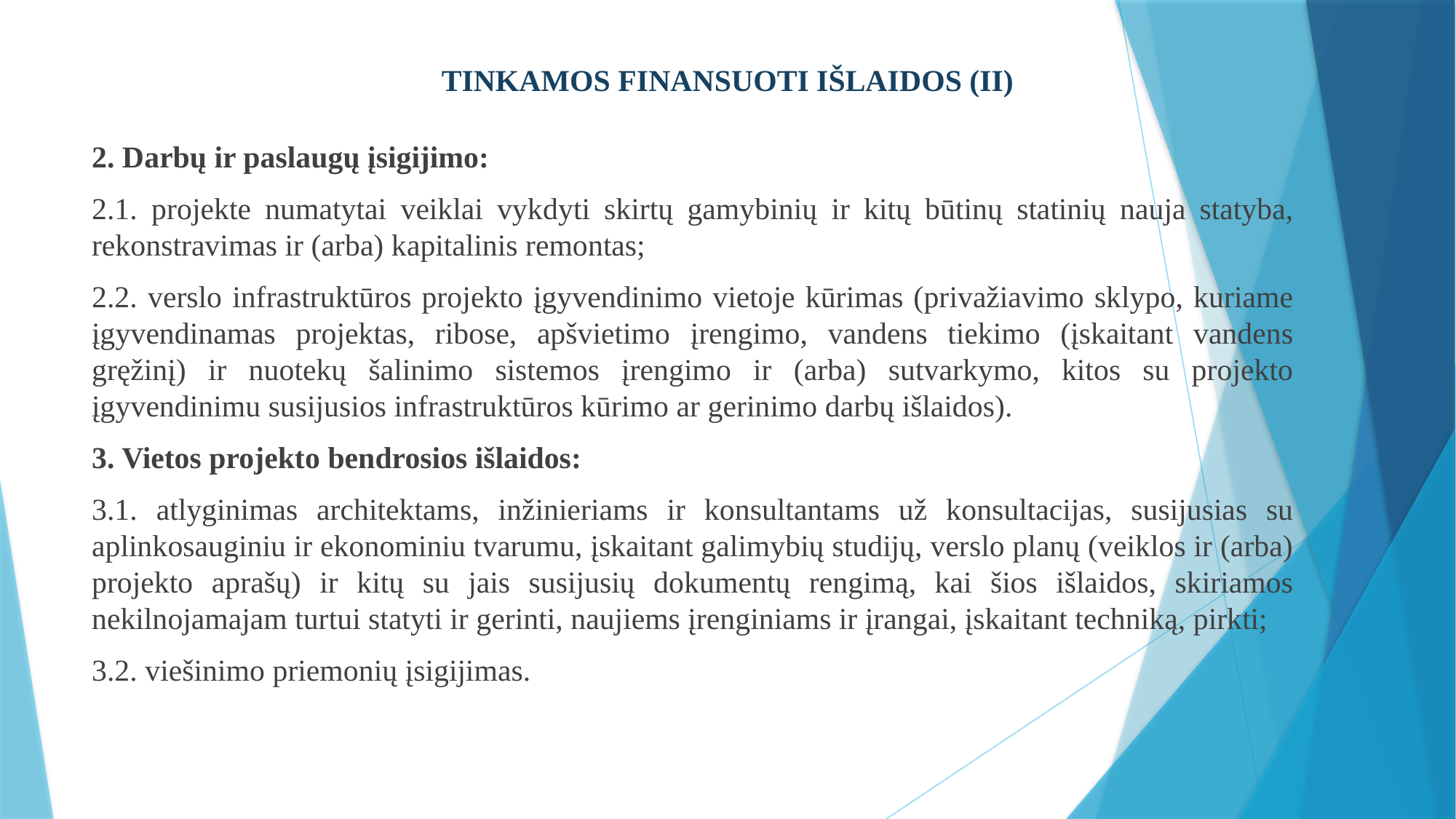

# TINKAMOS FINANSUOTI IŠLAIDOS (II)
2. Darbų ir paslaugų įsigijimo:
2.1. projekte numatytai veiklai vykdyti skirtų gamybinių ir kitų būtinų statinių nauja statyba, rekonstravimas ir (arba) kapitalinis remontas;
2.2. verslo infrastruktūros projekto įgyvendinimo vietoje kūrimas (privažiavimo sklypo, kuriame įgyvendinamas projektas, ribose, apšvietimo įrengimo, vandens tiekimo (įskaitant vandens gręžinį) ir nuotekų šalinimo sistemos įrengimo ir (arba) sutvarkymo, kitos su projekto įgyvendinimu susijusios infrastruktūros kūrimo ar gerinimo darbų išlaidos).
3. Vietos projekto bendrosios išlaidos:
3.1. atlyginimas architektams, inžinieriams ir konsultantams už konsultacijas, susijusias su aplinkosauginiu ir ekonominiu tvarumu, įskaitant galimybių studijų, verslo planų (veiklos ir (arba) projekto aprašų) ir kitų su jais susijusių dokumentų rengimą, kai šios išlaidos, skiriamos nekilnojamajam turtui statyti ir gerinti, naujiems įrenginiams ir įrangai, įskaitant techniką, pirkti;
3.2. viešinimo priemonių įsigijimas.